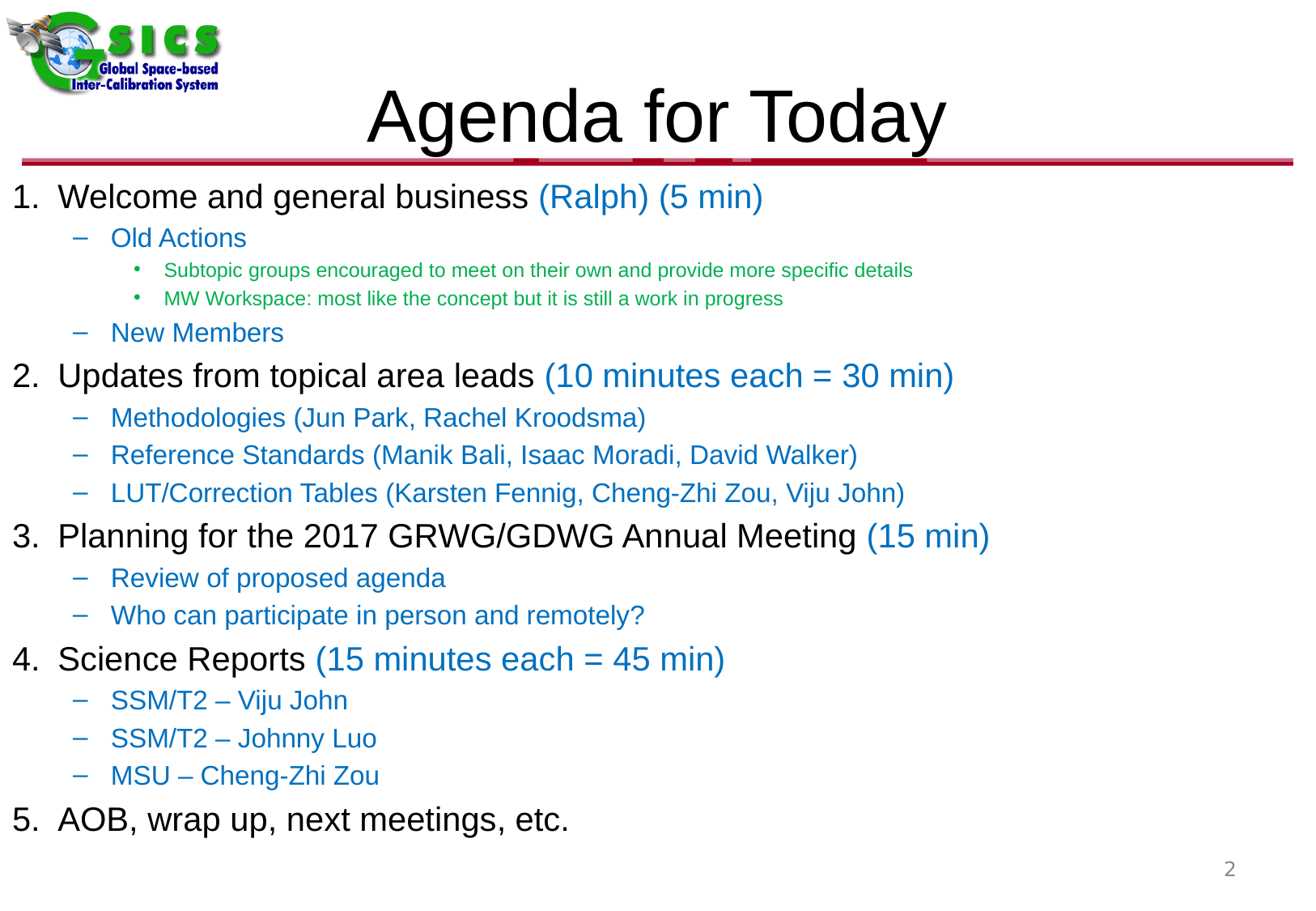

# Agenda for Today
Welcome and general business (Ralph) (5 min)
Old Actions
Subtopic groups encouraged to meet on their own and provide more specific details
MW Workspace: most like the concept but it is still a work in progress
New Members
Updates from topical area leads (10 minutes each = 30 min)
Methodologies (Jun Park, Rachel Kroodsma)
Reference Standards (Manik Bali, Isaac Moradi, David Walker)
LUT/Correction Tables (Karsten Fennig, Cheng-Zhi Zou, Viju John)
Planning for the 2017 GRWG/GDWG Annual Meeting (15 min)
Review of proposed agenda
Who can participate in person and remotely?
Science Reports (15 minutes each = 45 min)
SSM/T2 – Viju John
SSM/T2 – Johnny Luo
MSU – Cheng-Zhi Zou
AOB, wrap up, next meetings, etc.

2